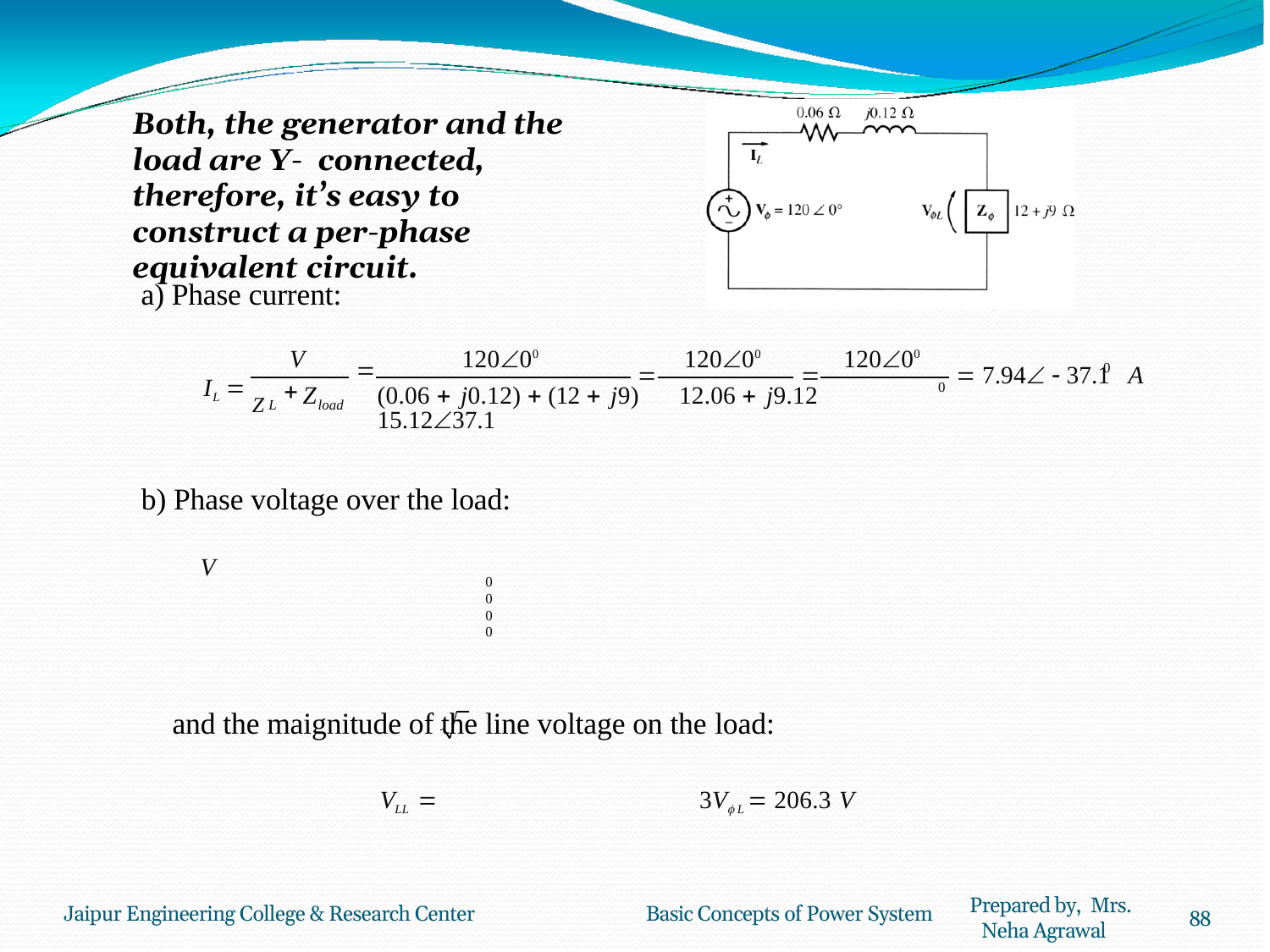

# Both, the generator and the load are Y-  connected, therefore, it’s easy to  construct a per-phase equivalent circuit.
a) Phase current:
V
120∠00
120∠00
120∠00
0
IL = Z
=
=
= 7.94∠ − 37.1	A
=
(0.06 + j0.12) + (12 + j9)	12.06 + j9.12	15.12∠37.1
0
Z

L
load
b) Phase voltage over the load:

Vφ L  = Iφ LZφ L  = (7.94∠ − 37.1 )(12 + j9) = (7.94∠ − 37.1 )(15∠36.9 ) = 119.1∠ − 0.2	V
0	0	0	0

and the maignitude of the line voltage on the load:

VLL  =	3Vφ L = 206.3 V

Prepared by,  Mrs. Neha Agrawal
Jaipur Engineering College & Research Center	Basic Concepts of Power System
88